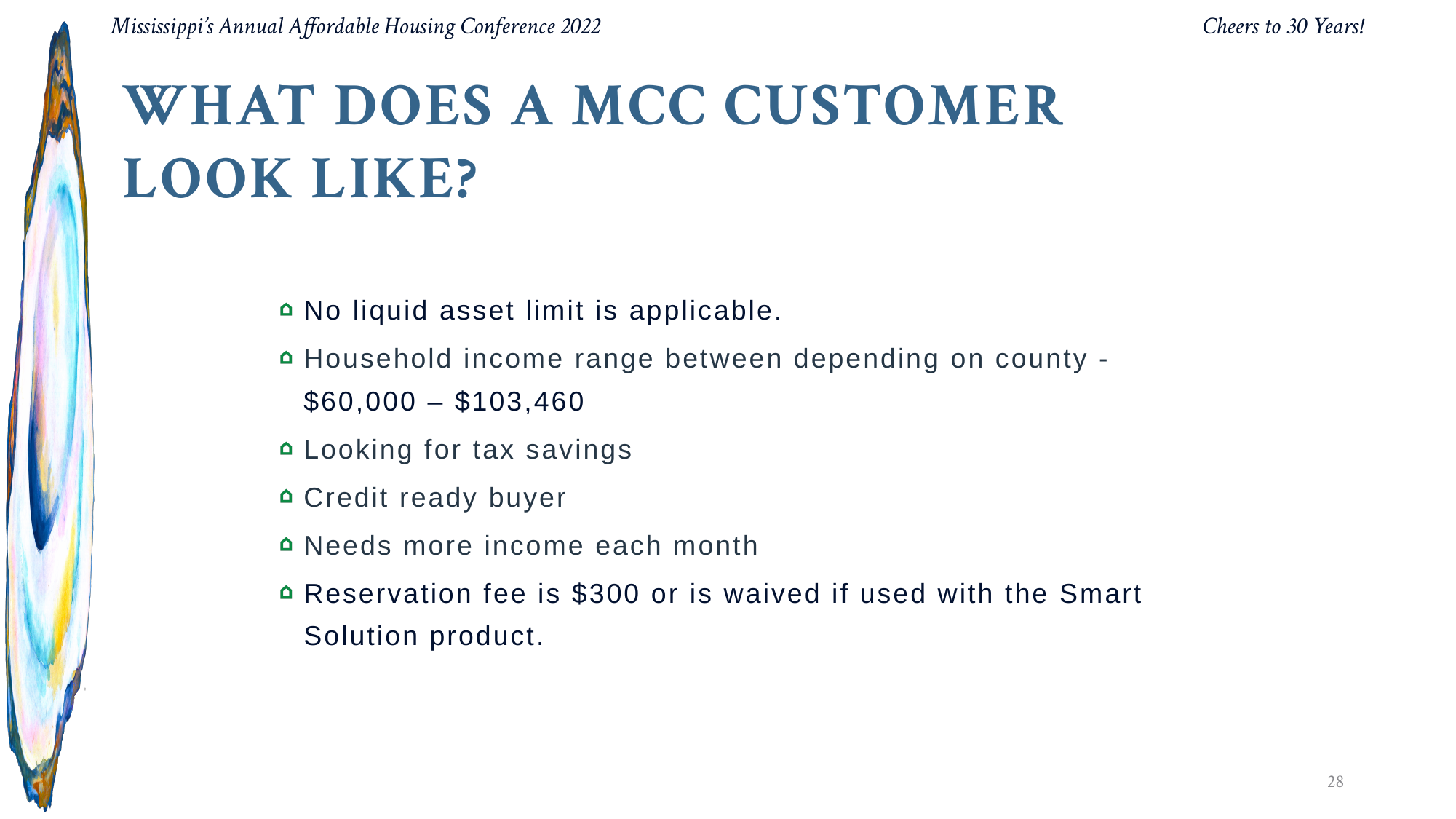

WHAT DOES A MCC CUSTOMER LOOK LIKE?
No liquid asset limit is applicable.
Household income range between depending on county -$60,000 – $103,460
Looking for tax savings
Credit ready buyer
Needs more income each month
Reservation fee is $300 or is waived if used with the Smart Solution product.

28